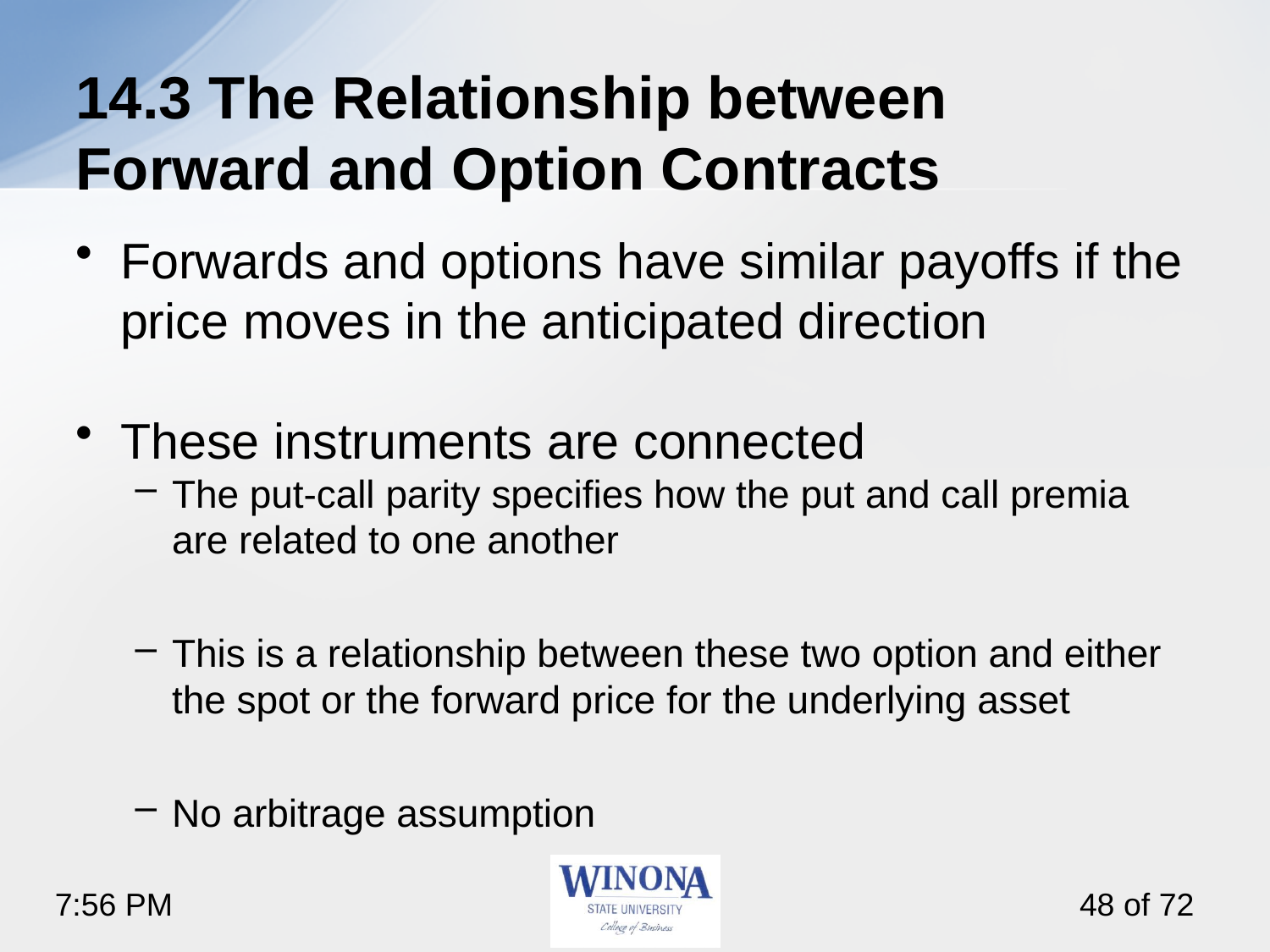

# 14.3 The Relationship between Forward and Option Contracts
Forwards and options have similar payoffs if the price moves in the anticipated direction

These instruments are connected
The put-call parity specifies how the put and call premia are related to one another

This is a relationship between these two option and either the spot or the forward price for the underlying asset

No arbitrage assumption